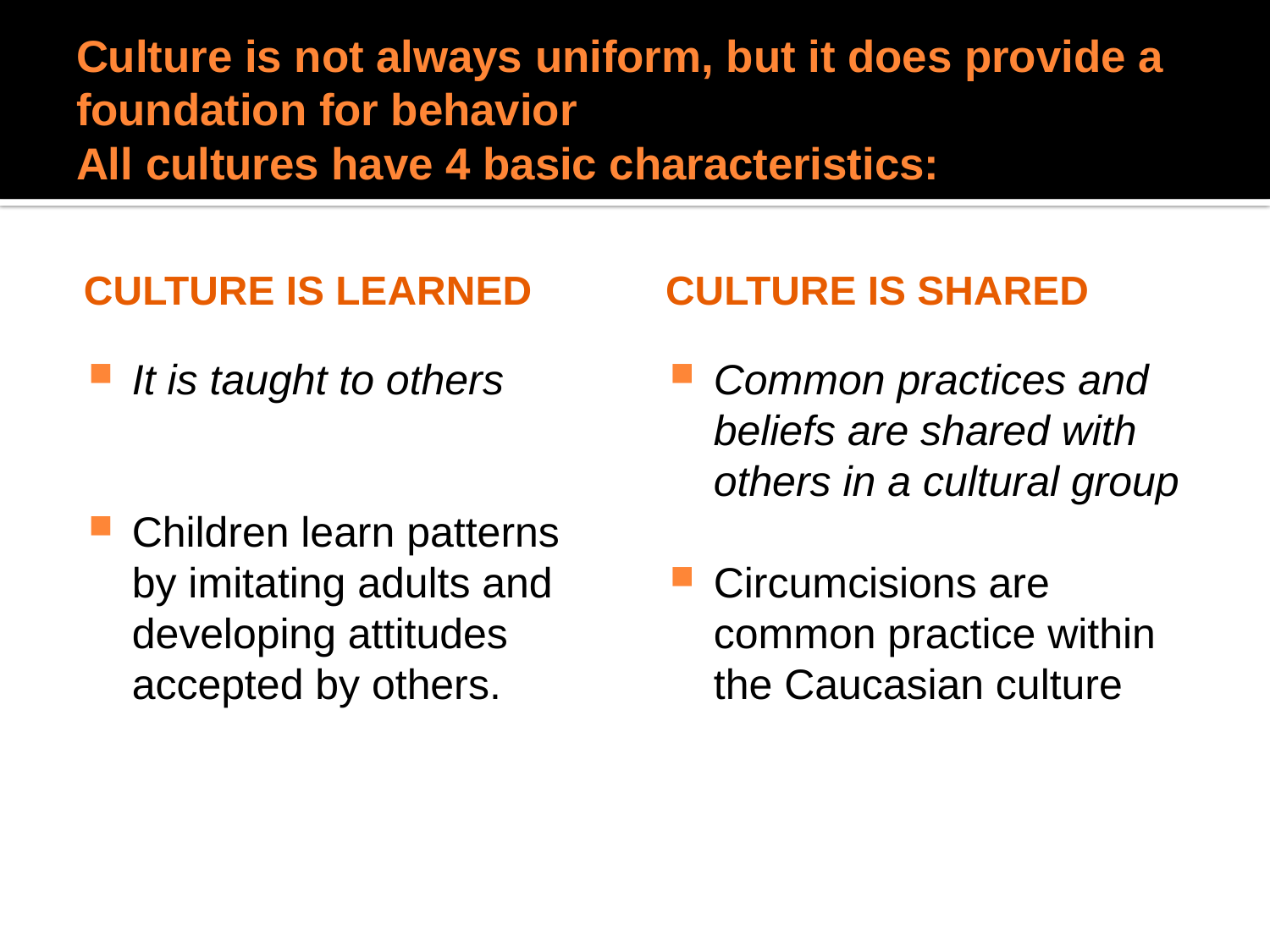

# Culture is not always uniform, but it does provide a foundation for behavior All cultures have 4 basic characteristics:
Culture is learned
Culture is shared
It is taught to others

Children learn patterns by imitating adults and developing attitudes accepted by others.
Common practices and beliefs are shared with others in a cultural group

Circumcisions are common practice within the Caucasian culture